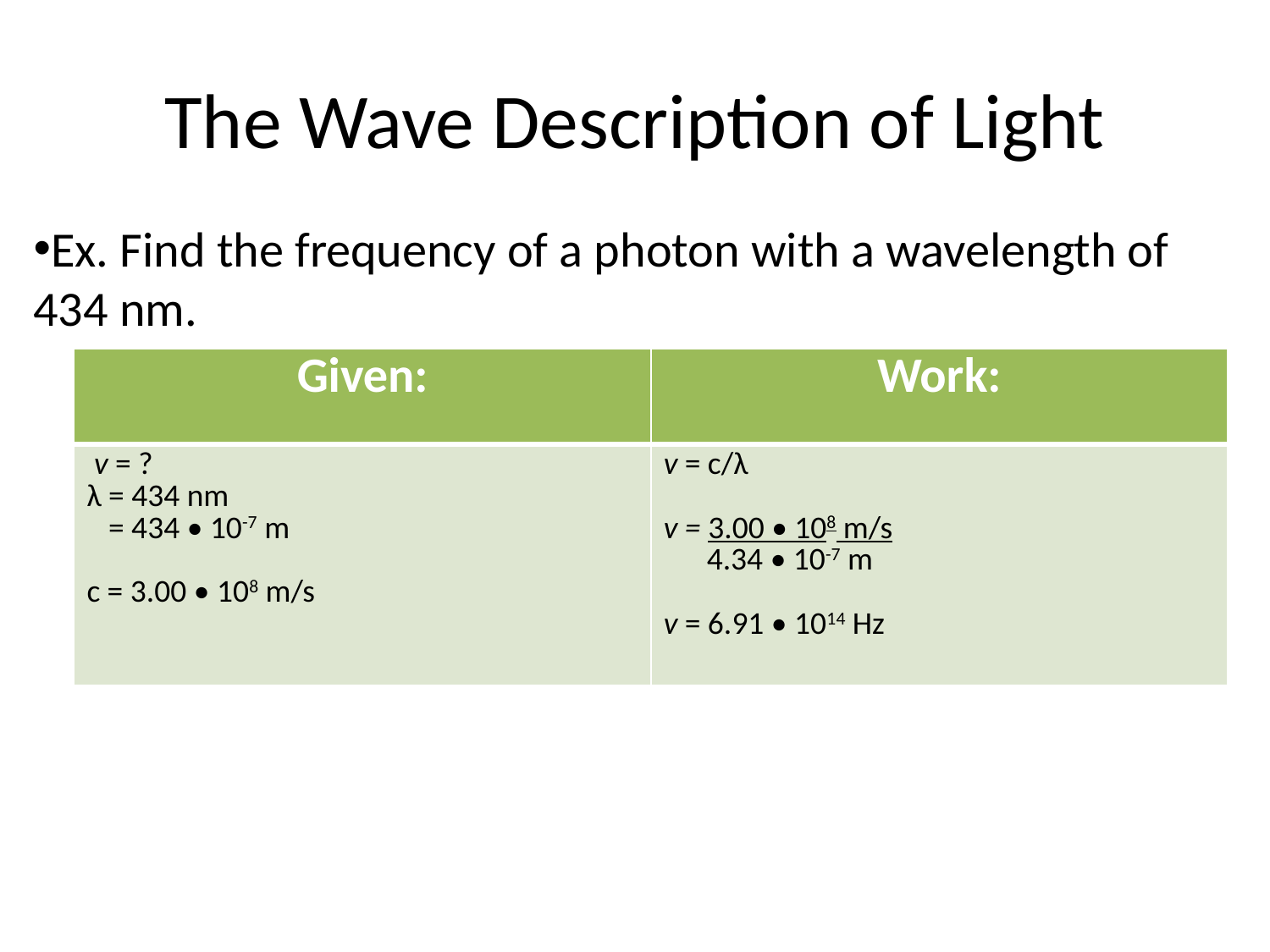

# The Wave Description of Light
Ex. Find the frequency of a photon with a wavelength of 434 nm.
| Given: | Work: |
| --- | --- |
| v = ? λ = 434 nm = 434 • 10-7 m c = 3.00 • 108 m/s | v = c/λ v = 3.00 • 108 m/s 4.34 • 10-7 m v = 6.91 • 1014 Hz |